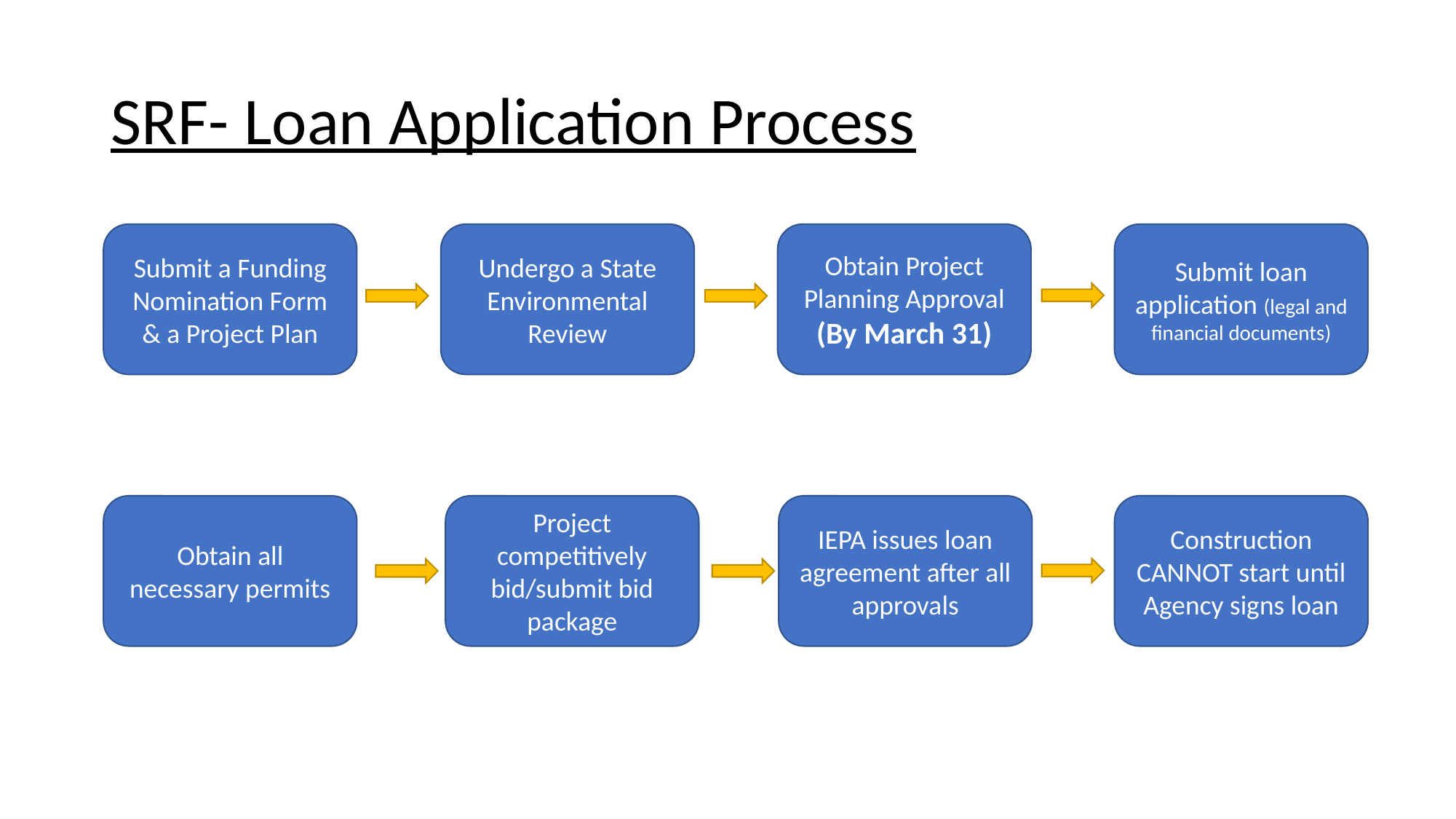

# SRF- Loan Application Process

Undergo a State Environmental Review
Obtain Project Planning Approval
(By March 31)
Submit loan application (legal and financial documents)
Submit a Funding Nomination Form & a Project Plan

Obtain all necessary permits
Project competitively bid/submit bid package
IEPA issues loan agreement after all approvals
Construction CANNOT start until Agency signs loan